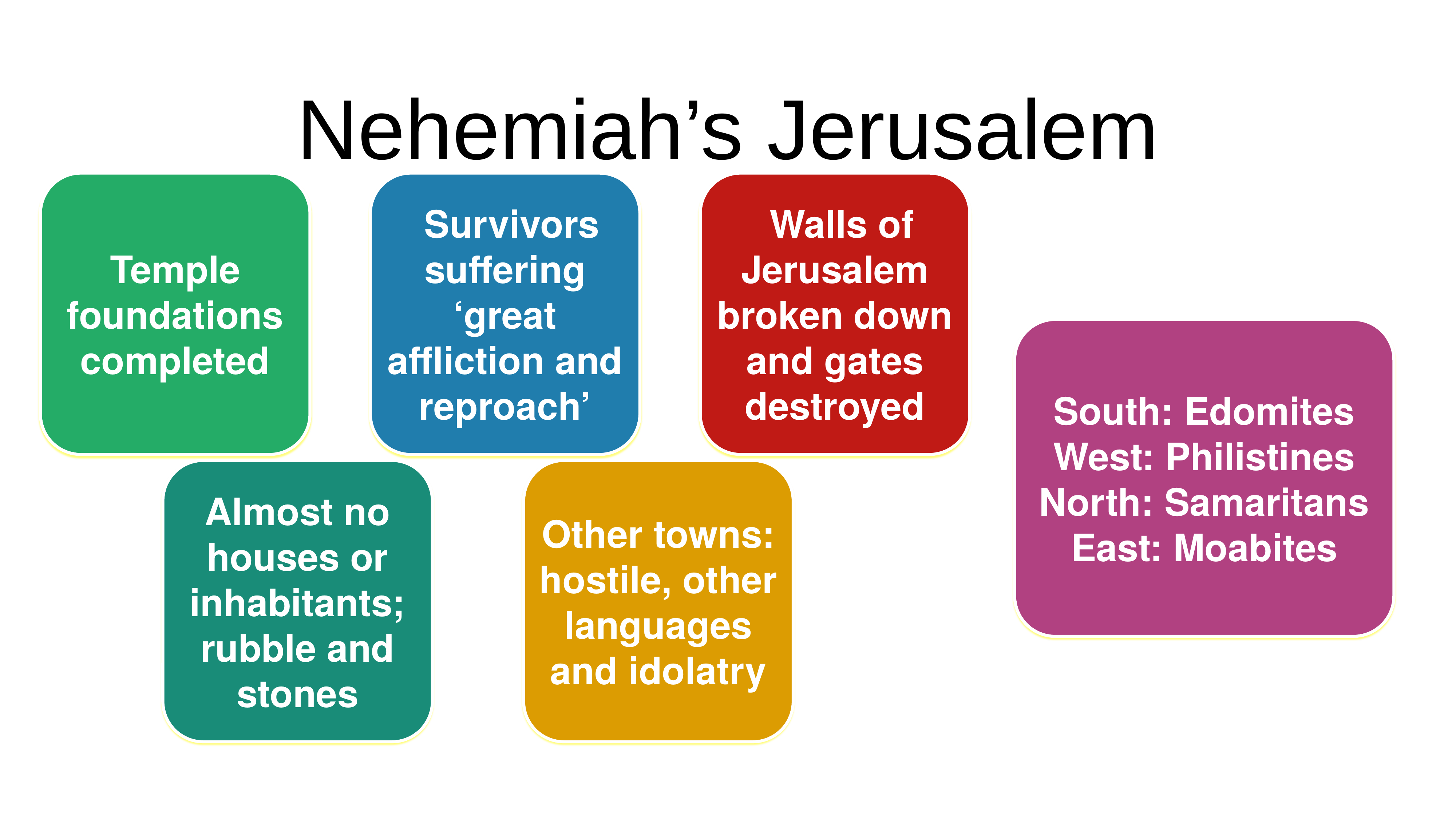

Nehemiah’s Jerusalem
Temple foundations completed
Survivors suffering ‘great affliction and reproach’
Walls of Jerusalem broken down and gates destroyed
South: Edomites
West: Philistines
North: Samaritans
East: Moabites
Almost no houses or inhabitants; rubble and stones
Other towns: hostile, other languages and idolatry
8